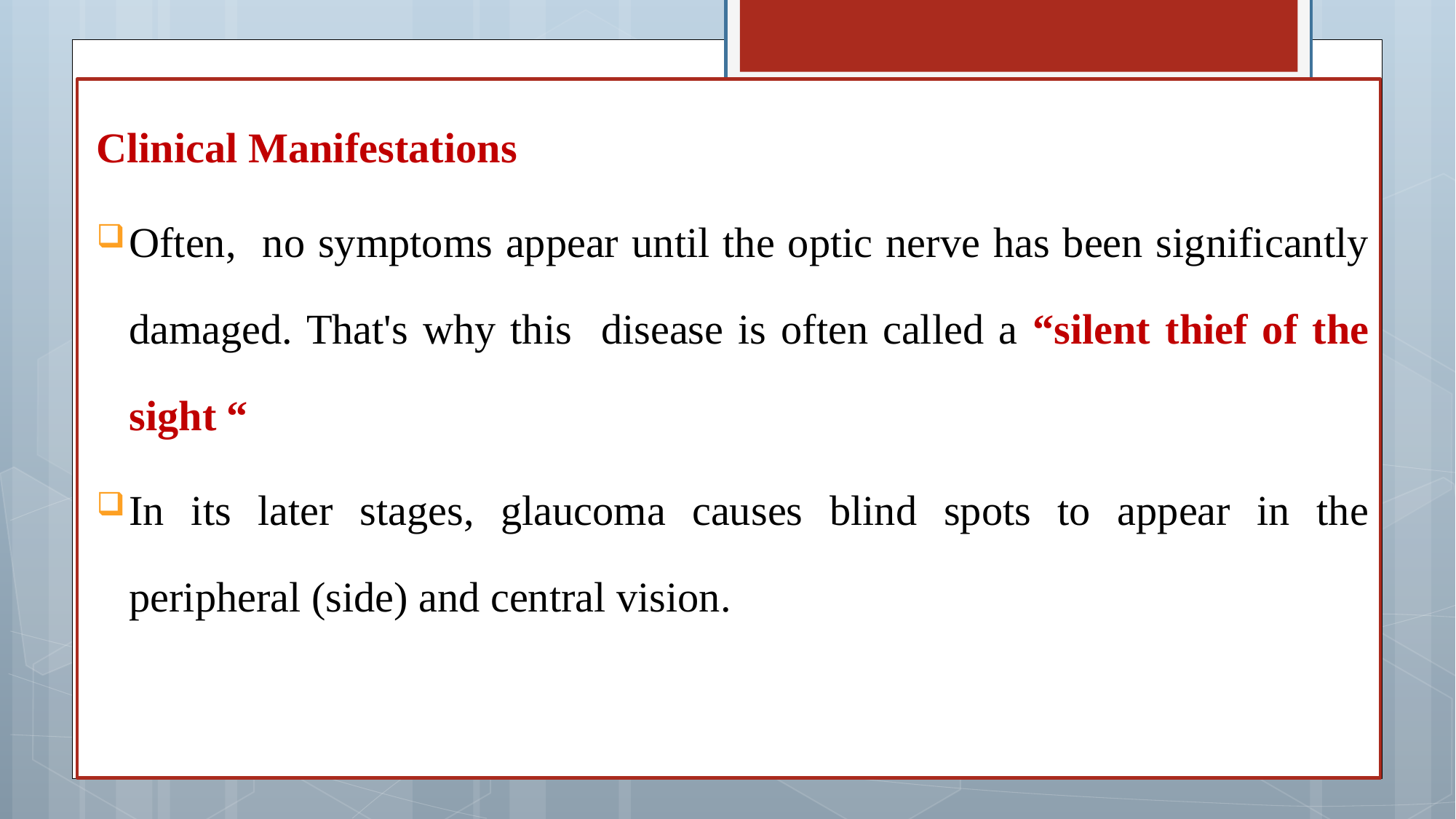

Clinical Manifestations
Often,  no symptoms appear until the optic nerve has been significantly damaged. That's why this  disease is often called a “silent thief of the sight “
In its later stages, glaucoma causes blind spots to appear in the peripheral (side) and central vision.